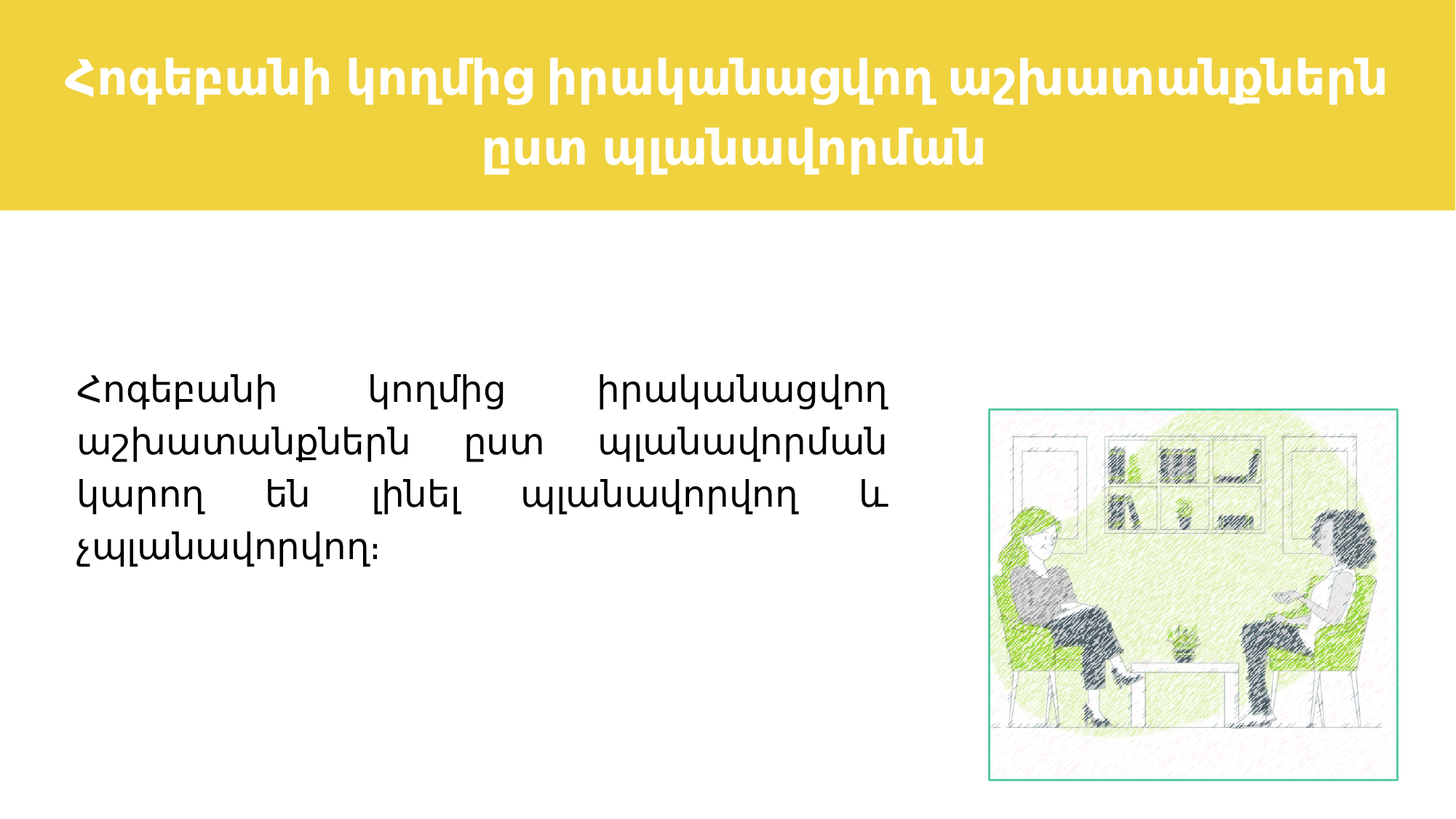

Հոգեբանի կողմից իրականացվող աշխատանքներն
 ըստ պլանավորման
Հոգեբանի կողմից իրականացվող աշխատանքներն ըստ պլանավորման կարող են լինել պլանավորվող և չպլանավորվող։